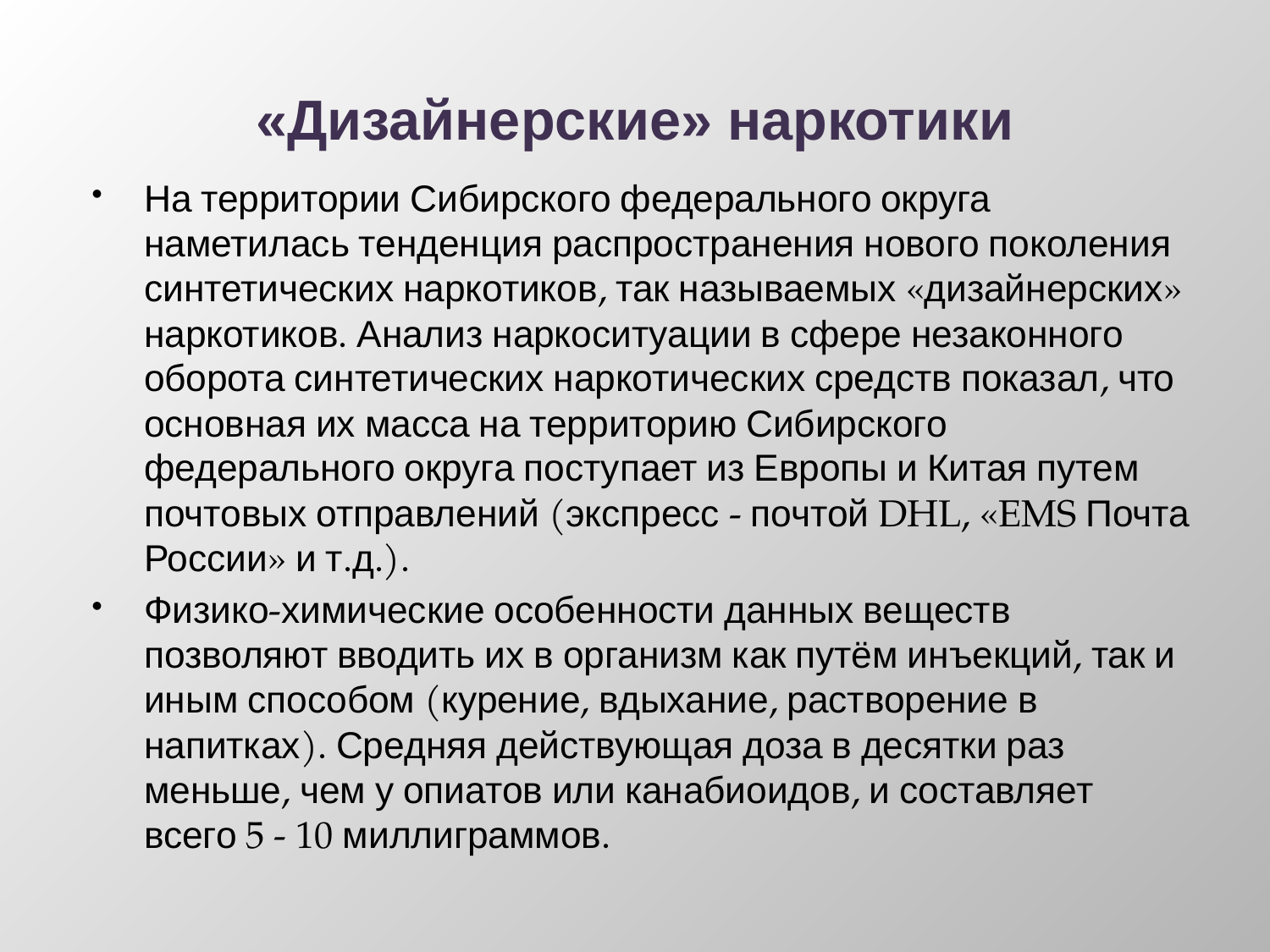

# «Дизайнерские» наркотики
На территории Сибирского федерального округа наметилась тенденция распространения нового поколения синтетических наркотиков, так называемых «дизайнерских» наркотиков. Анализ наркоситуации в сфере незаконного оборота синтетических наркотических средств показал, что основная их масса на территорию Сибирского федерального округа поступает из Европы и Китая путем почтовых отправлений (экспресс - почтой DHL, «EMS Почта России» и т.д.).
Физико-химические особенности данных веществ позволяют вводить их в организм как путём инъекций, так и иным способом (курение, вдыхание, растворение в напитках). Средняя действующая доза в десятки раз меньше, чем у опиатов или канабиоидов, и составляет всего 5 - 10 миллиграммов.